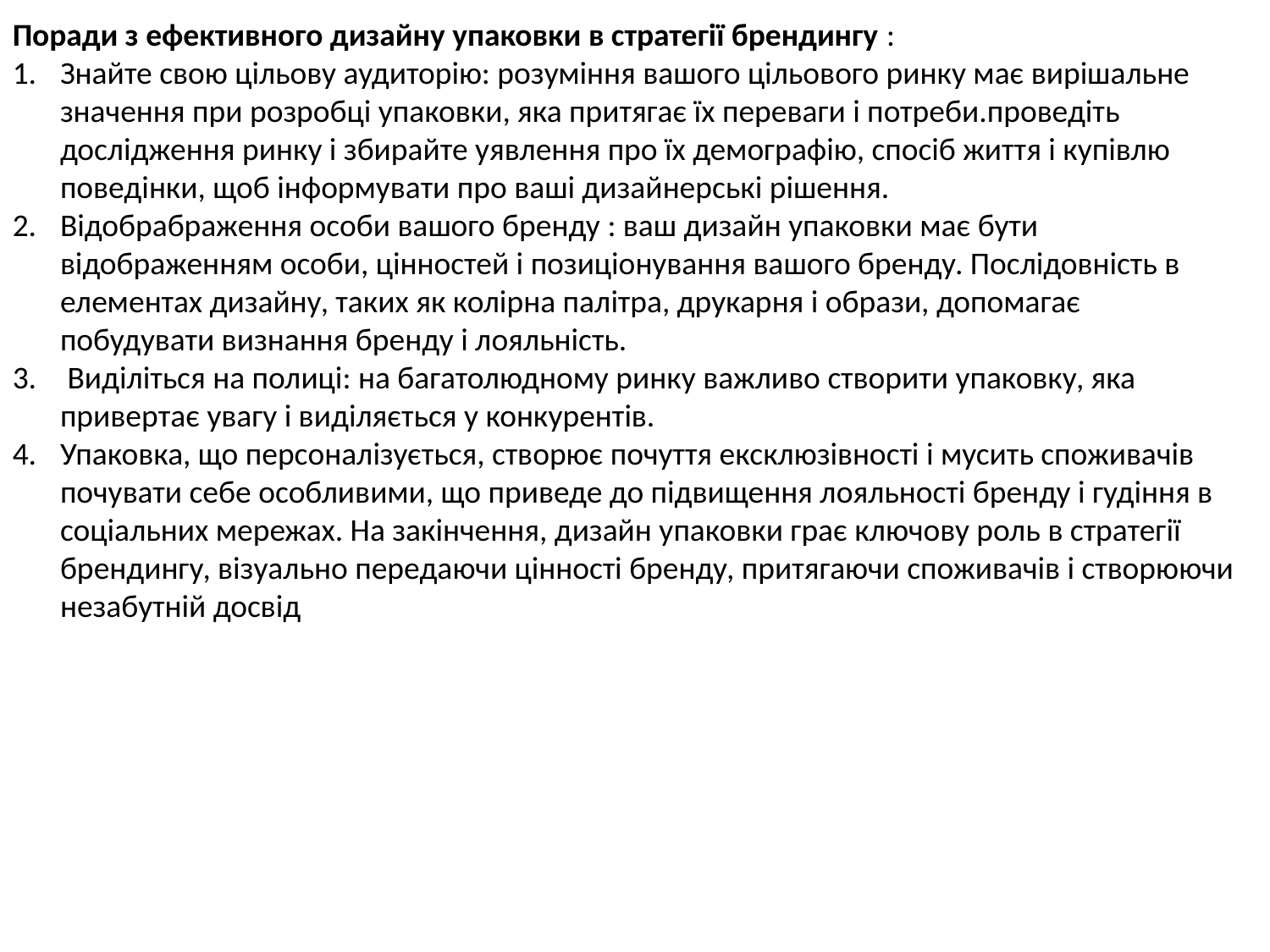

Поради з ефективного дизайну упаковки в стратегії брендингу :
Знайте свою цільову аудиторію: розуміння вашого цільового ринку має вирішальне значення при розробці упаковки, яка притягає їх переваги і потреби.проведіть дослідження ринку і збирайте уявлення про їх демографію, спосіб життя і купівлю поведінки, щоб інформувати про ваші дизайнерські рішення.
Відобрабраження особи вашого бренду : ваш дизайн упаковки має бути відображенням особи, цінностей і позиціонування вашого бренду. Послідовність в елементах дизайну, таких як колірна палітра, друкарня і образи, допомагає побудувати визнання бренду і лояльність.
 Виділіться на полиці: на багатолюдному ринку важливо створити упаковку, яка привертає увагу і виділяється у конкурентів.
Упаковка, що персоналізується, створює почуття ексклюзівності і мусить споживачів почувати себе особливими, що приведе до підвищення лояльності бренду і гудіння в соціальних мережах. На закінчення, дизайн упаковки грає ключову роль в стратегії брендингу, візуально передаючи цінності бренду, притягаючи споживачів і створюючи незабутній досвід